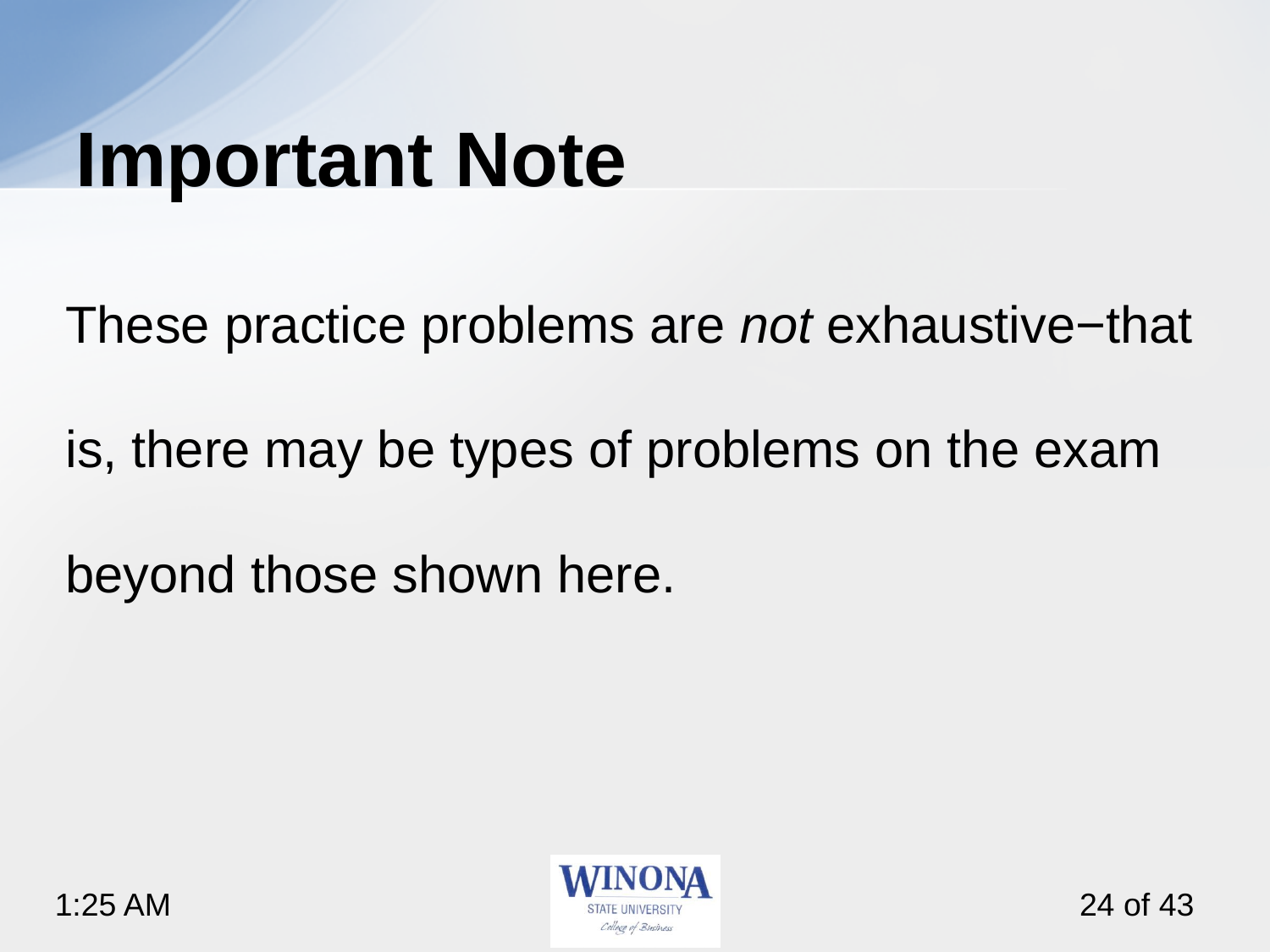

# Important Note
These practice problems are not exhaustive−that is, there may be types of problems on the exam beyond those shown here.